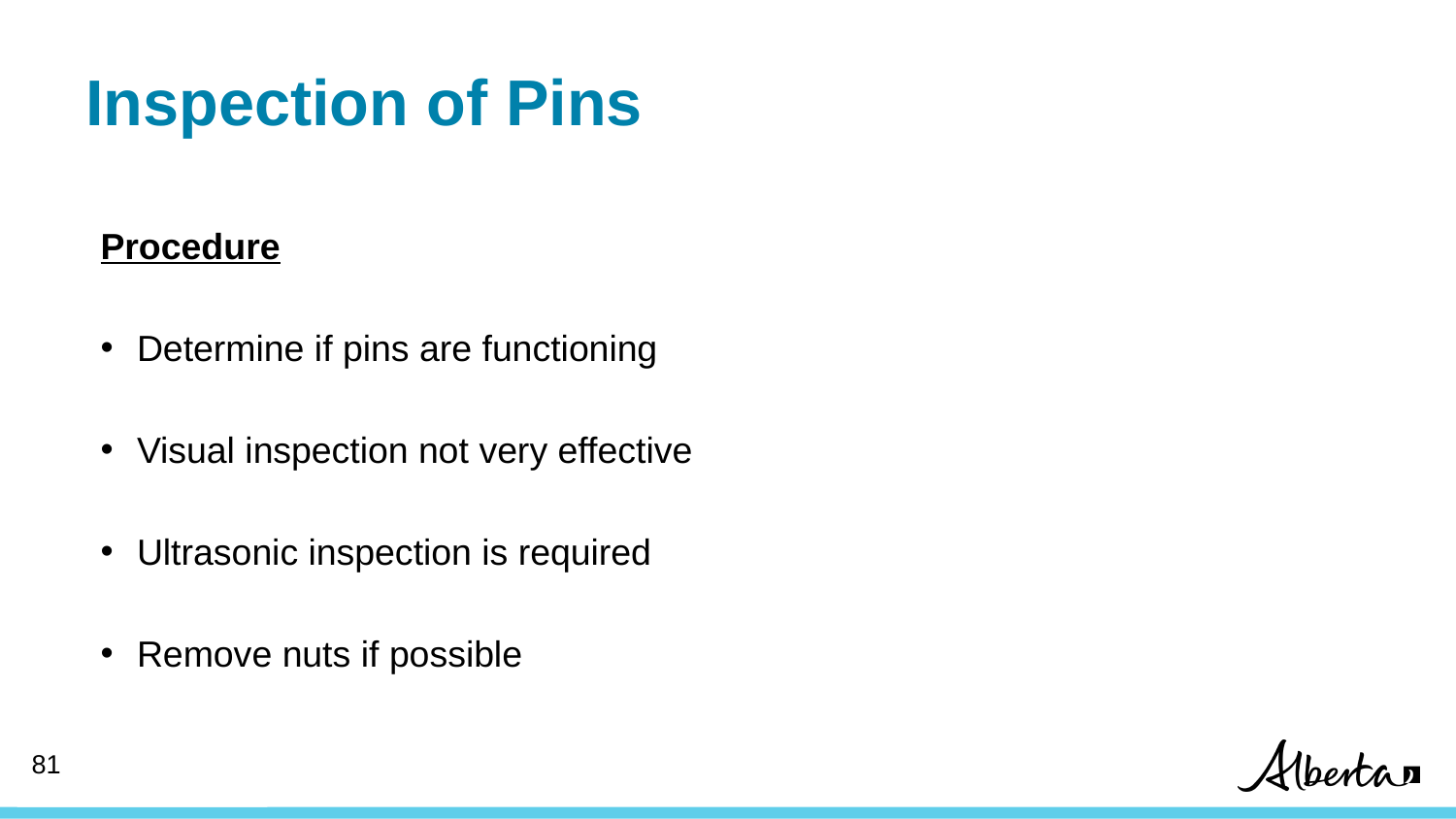

# Inspection of Pins
Procedure

Determine if pins are functioning

Visual inspection not very effective

Ultrasonic inspection is required

Remove nuts if possible

81